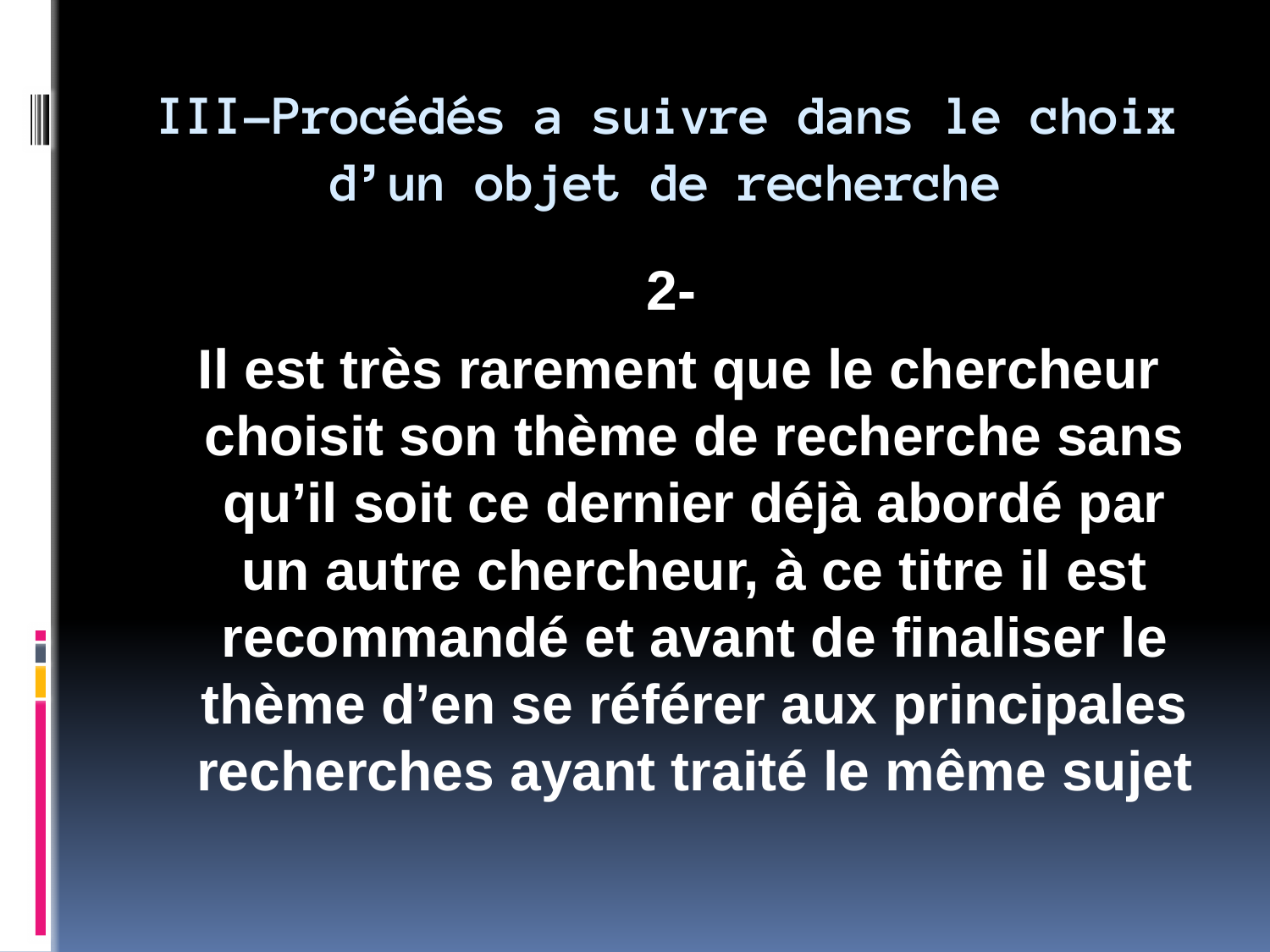

# III-Procédés a suivre dans le choix d’un objet de recherche
2-
 Il est très rarement que le chercheur choisit son thème de recherche sans qu’il soit ce dernier déjà abordé par un autre chercheur, à ce titre il est recommandé et avant de finaliser le thème d’en se référer aux principales recherches ayant traité le même sujet